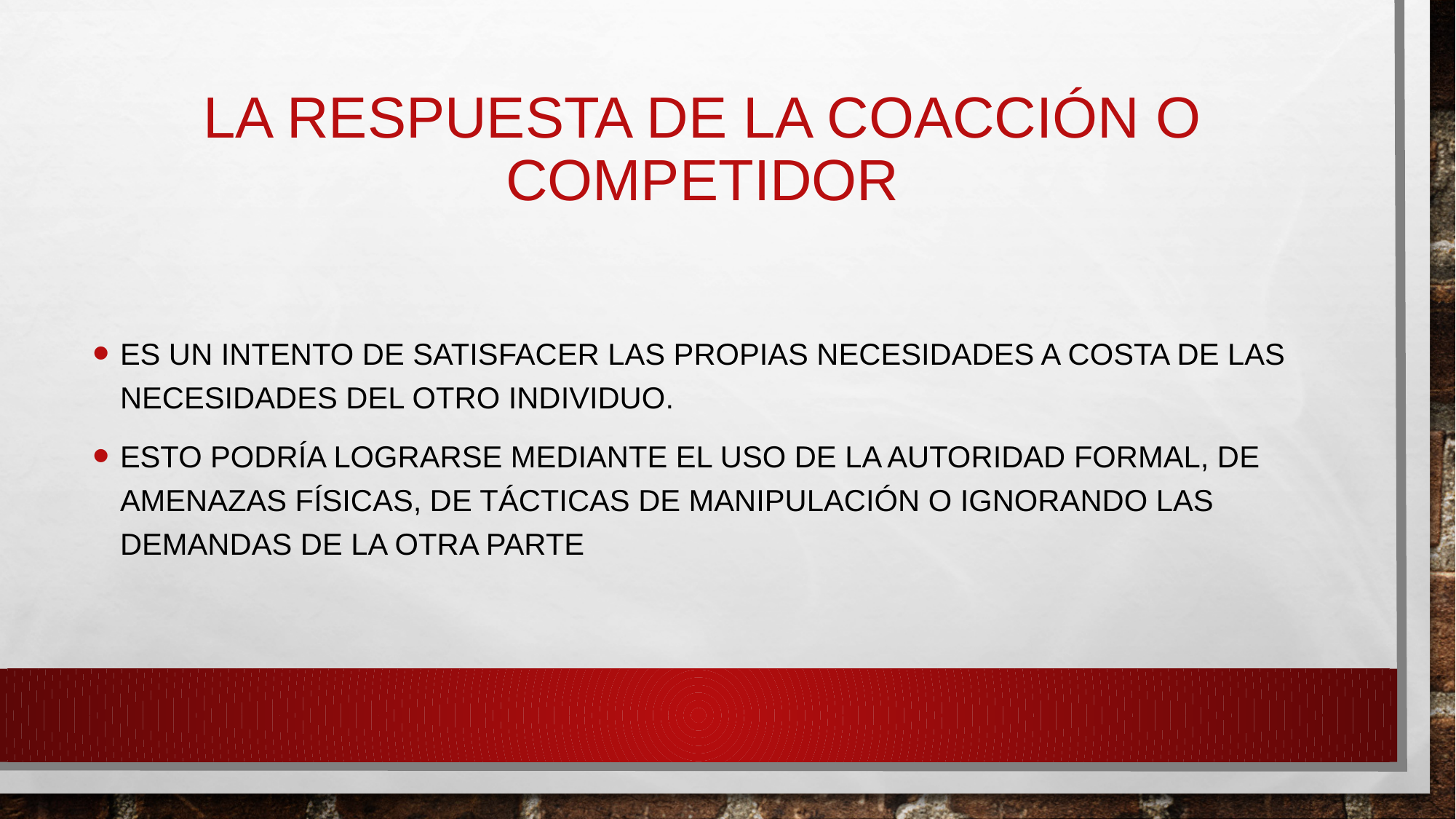

# La respuesta de la coacción o competidor
Es un intento de satisfacer las propias necesidades a costa de las necesidades del otro individuo.
Esto podría lograrse mediante el uso de la autoridad formal, de amenazas físicas, de tácticas de manipulación o ignorando las demandas de la otra parte